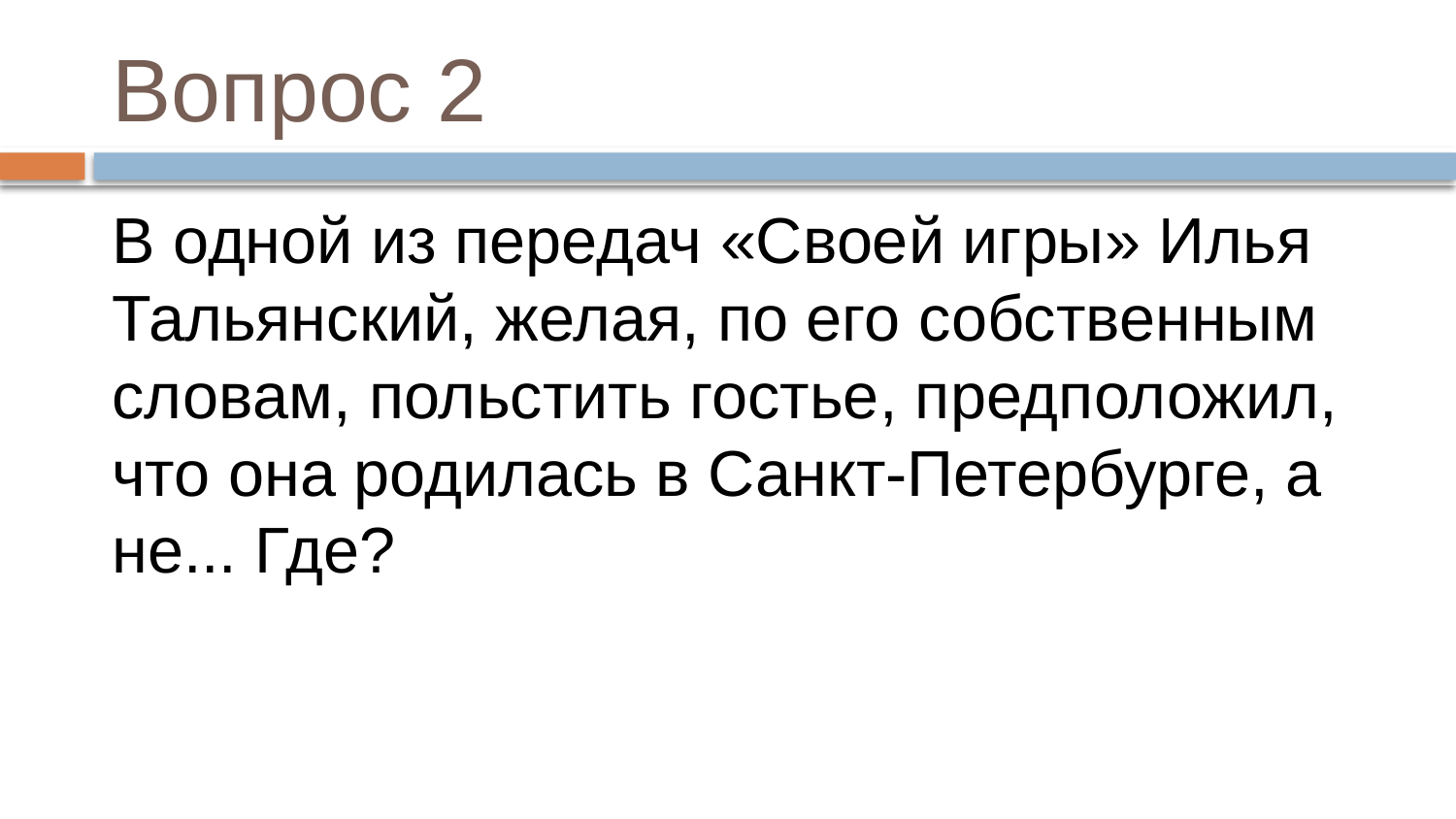

# Вопрос 2
В одной из передач «Своей игры» Илья Тальянский, желая, по его собственным словам, польстить гостье, предположил, что она родилась в Санкт-Петербурге, а не... Где?